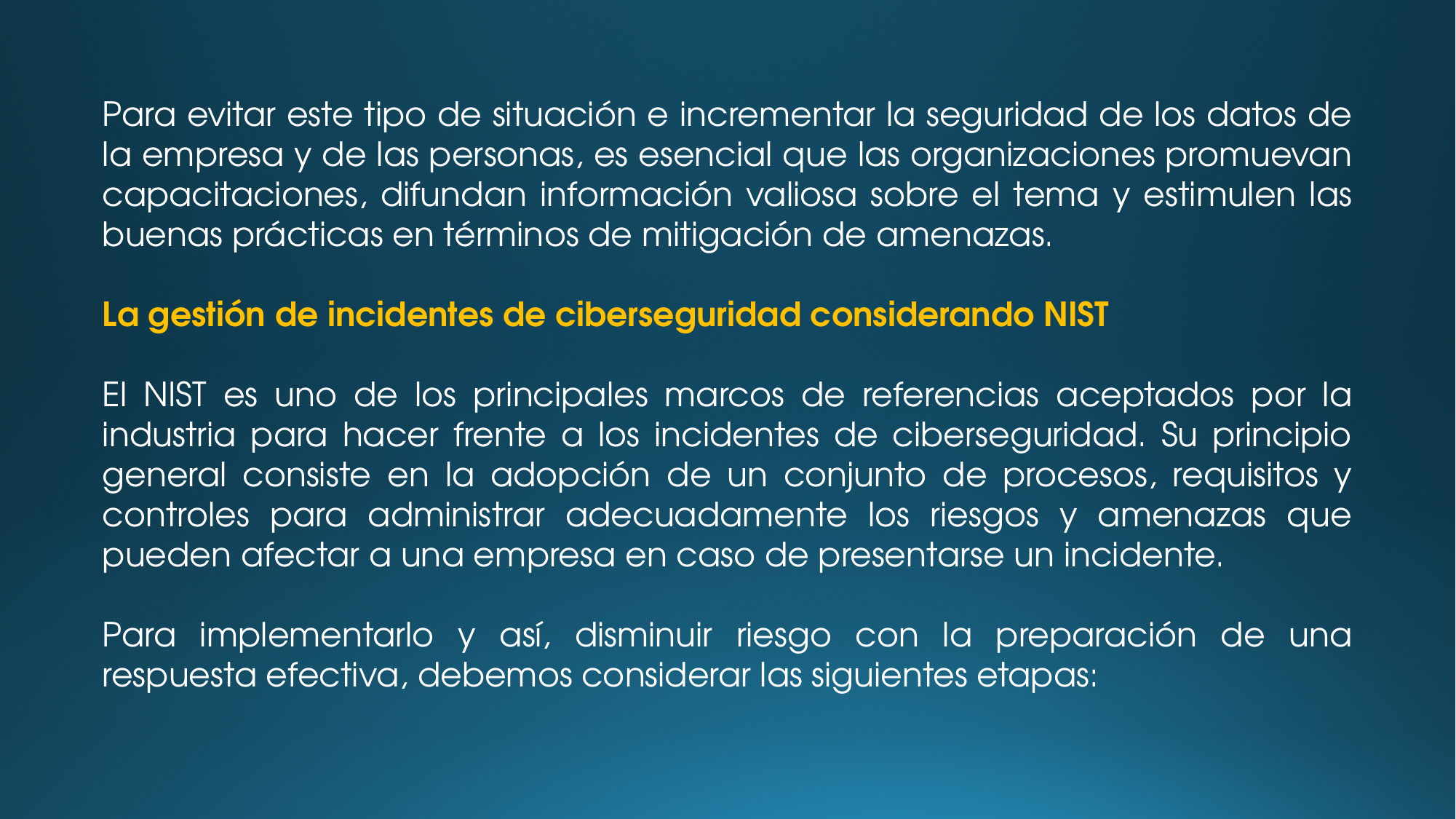

Para evitar este tipo de situación e incrementar la seguridad de los datos de la empresa y de las personas, es esencial que las organizaciones promuevan capacitaciones, difundan información valiosa sobre el tema y estimulen las buenas prácticas en términos de mitigación de amenazas.

La gestión de incidentes de ciberseguridad considerando NIST

El NIST es uno de los principales marcos de referencias aceptados por la industria para hacer frente a los incidentes de ciberseguridad. Su principio general consiste en la adopción de un conjunto de procesos, requisitos y controles para administrar adecuadamente los riesgos y amenazas que pueden afectar a una empresa en caso de presentarse un incidente.

Para implementarlo y así, disminuir riesgo con la preparación de una respuesta efectiva, debemos considerar las siguientes etapas: